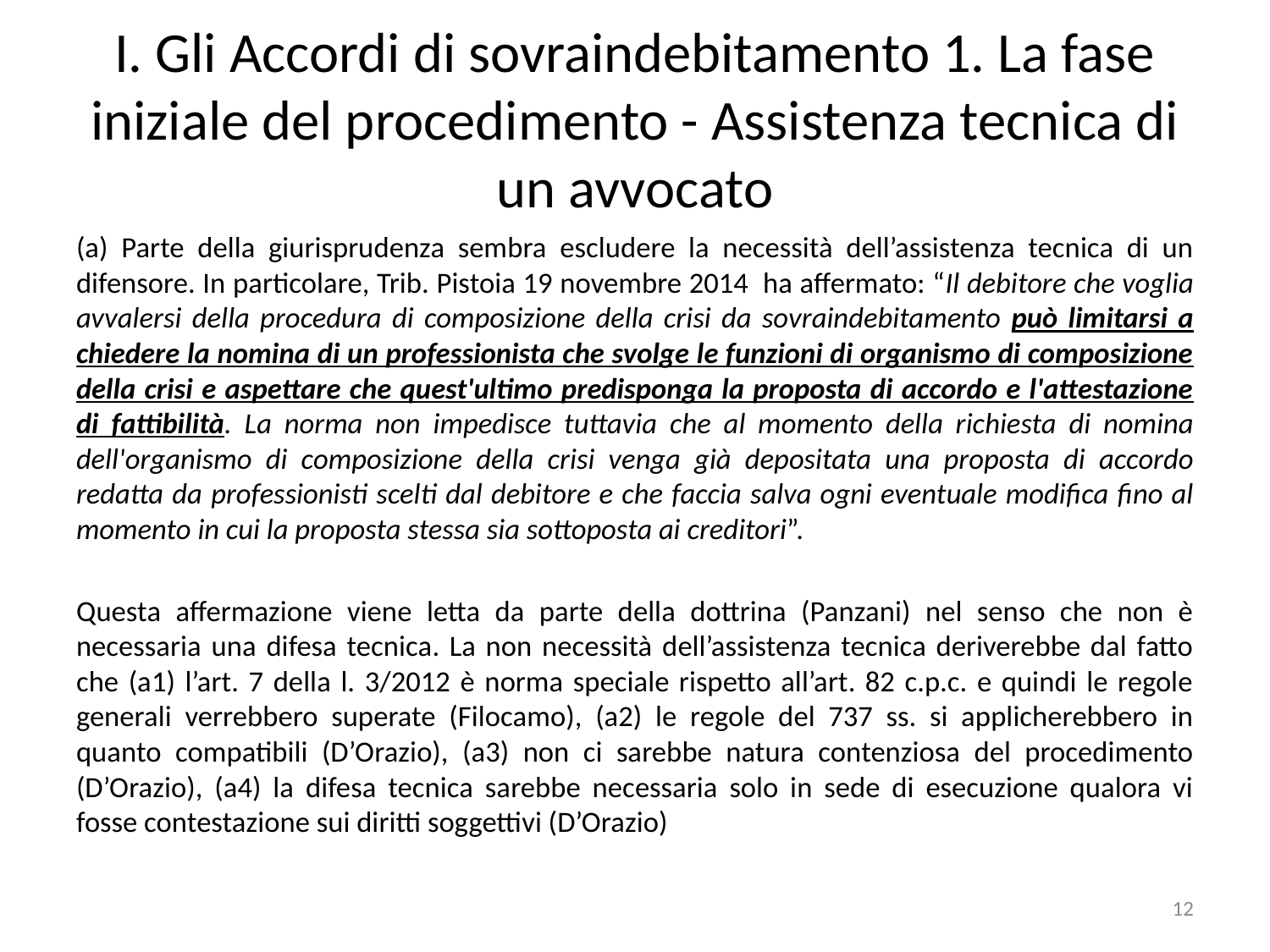

# I. Gli Accordi di sovraindebitamento 1. La fase iniziale del procedimento - Assistenza tecnica di un avvocato
(a) Parte della giurisprudenza sembra escludere la necessità dell’assistenza tecnica di un difensore. In particolare, Trib. Pistoia 19 novembre 2014  ha affermato: “Il debitore che voglia avvalersi della procedura di composizione della crisi da sovraindebitamento può limitarsi a chiedere la nomina di un professionista che svolge le funzioni di organismo di composizione della crisi e aspettare che quest'ultimo predisponga la proposta di accordo e l'attestazione di fattibilità. La norma non impedisce tuttavia che al momento della richiesta di nomina dell'organismo di composizione della crisi venga già depositata una proposta di accordo redatta da professionisti scelti dal debitore e che faccia salva ogni eventuale modifica fino al momento in cui la proposta stessa sia sottoposta ai creditori”.

Questa affermazione viene letta da parte della dottrina (Panzani) nel senso che non è necessaria una difesa tecnica. La non necessità dell’assistenza tecnica deriverebbe dal fatto che (a1) l’art. 7 della l. 3/2012 è norma speciale rispetto all’art. 82 c.p.c. e quindi le regole generali verrebbero superate (Filocamo), (a2) le regole del 737 ss. si applicherebbero in quanto compatibili (D’Orazio), (a3) non ci sarebbe natura contenziosa del procedimento (D’Orazio), (a4) la difesa tecnica sarebbe necessaria solo in sede di esecuzione qualora vi fosse contestazione sui diritti soggettivi (D’Orazio)

12